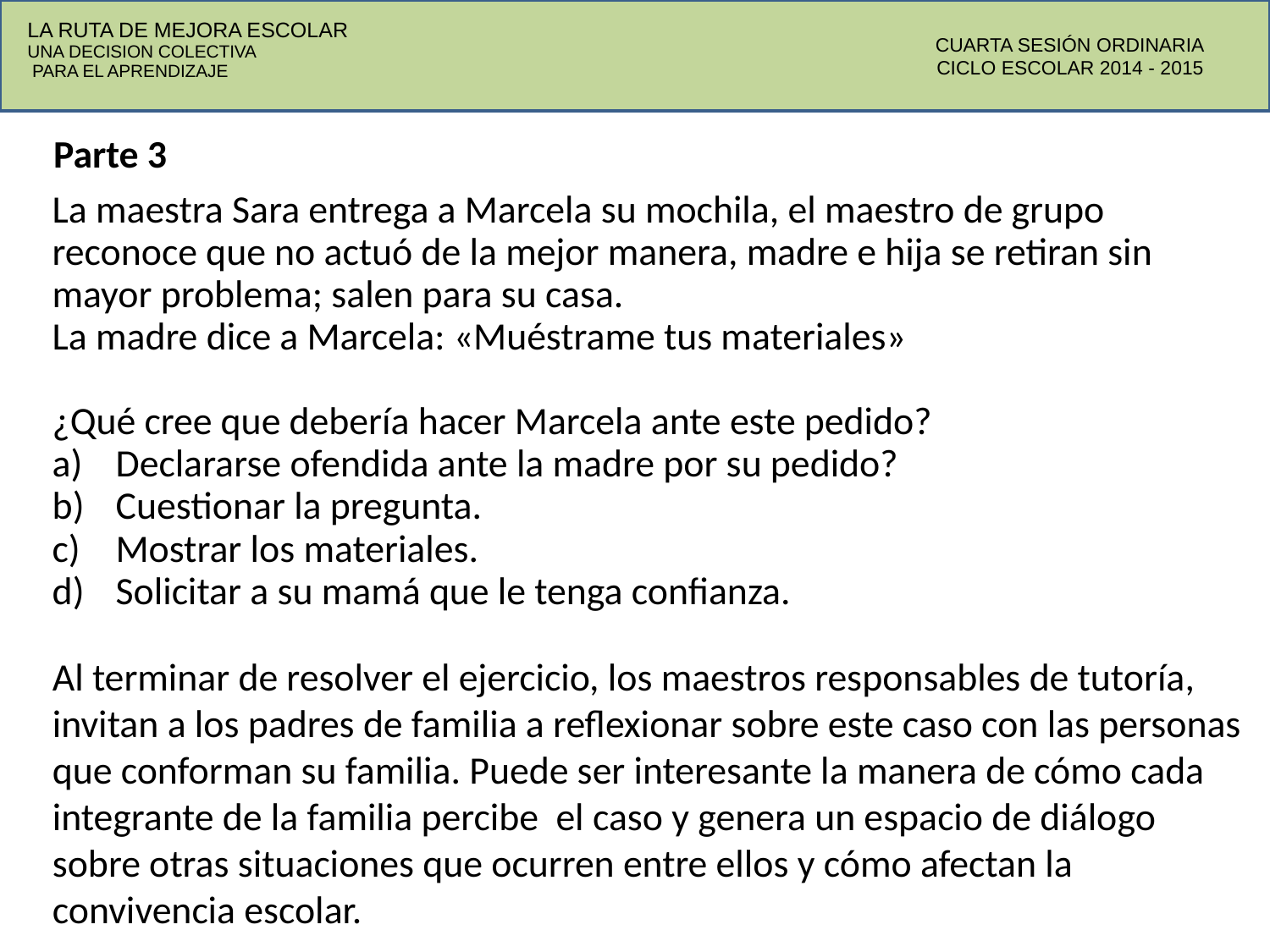

LA RUTA DE MEJORA ESCOLAR
UNA DECISION COLECTIVA
 PARA EL APRENDIZAJE

CUARTA SESIÓN ORDINARIA
CICLO ESCOLAR 2014 - 2015
Parte 3
La maestra Sara entrega a Marcela su mochila, el maestro de grupo reconoce que no actuó de la mejor manera, madre e hija se retiran sin mayor problema; salen para su casa.
La madre dice a Marcela: «Muéstrame tus materiales»

¿Qué cree que debería hacer Marcela ante este pedido?
Declararse ofendida ante la madre por su pedido?
Cuestionar la pregunta.
Mostrar los materiales.
Solicitar a su mamá que le tenga confianza.

Al terminar de resolver el ejercicio, los maestros responsables de tutoría, invitan a los padres de familia a reflexionar sobre este caso con las personas que conforman su familia. Puede ser interesante la manera de cómo cada integrante de la familia percibe  el caso y genera un espacio de diálogo sobre otras situaciones que ocurren entre ellos y cómo afectan la convivencia escolar.